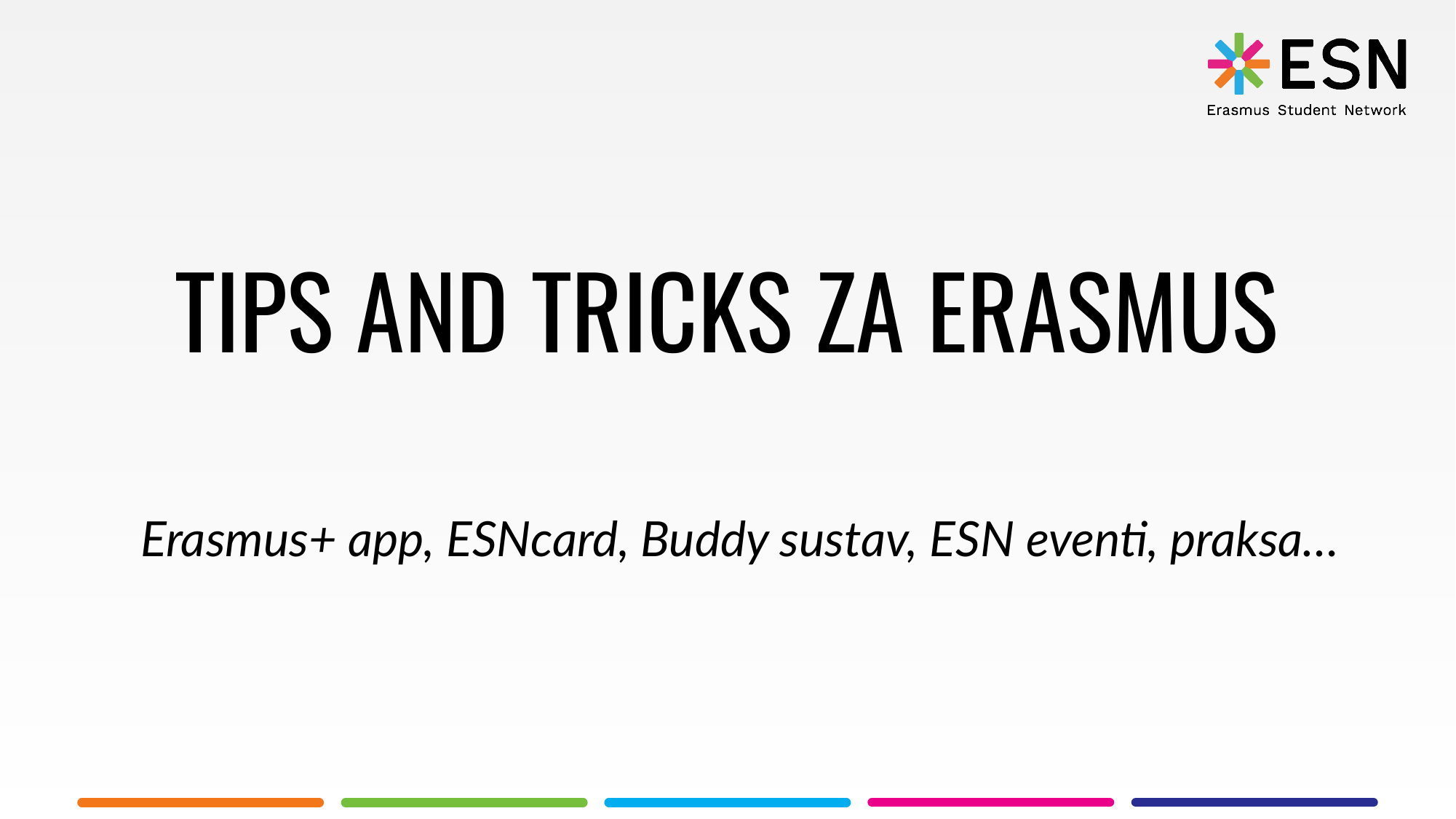

# TIPS AND TRICKS ZA ERASMUS
Erasmus+ app, ESNcard, Buddy sustav, ESN eventi, praksa…